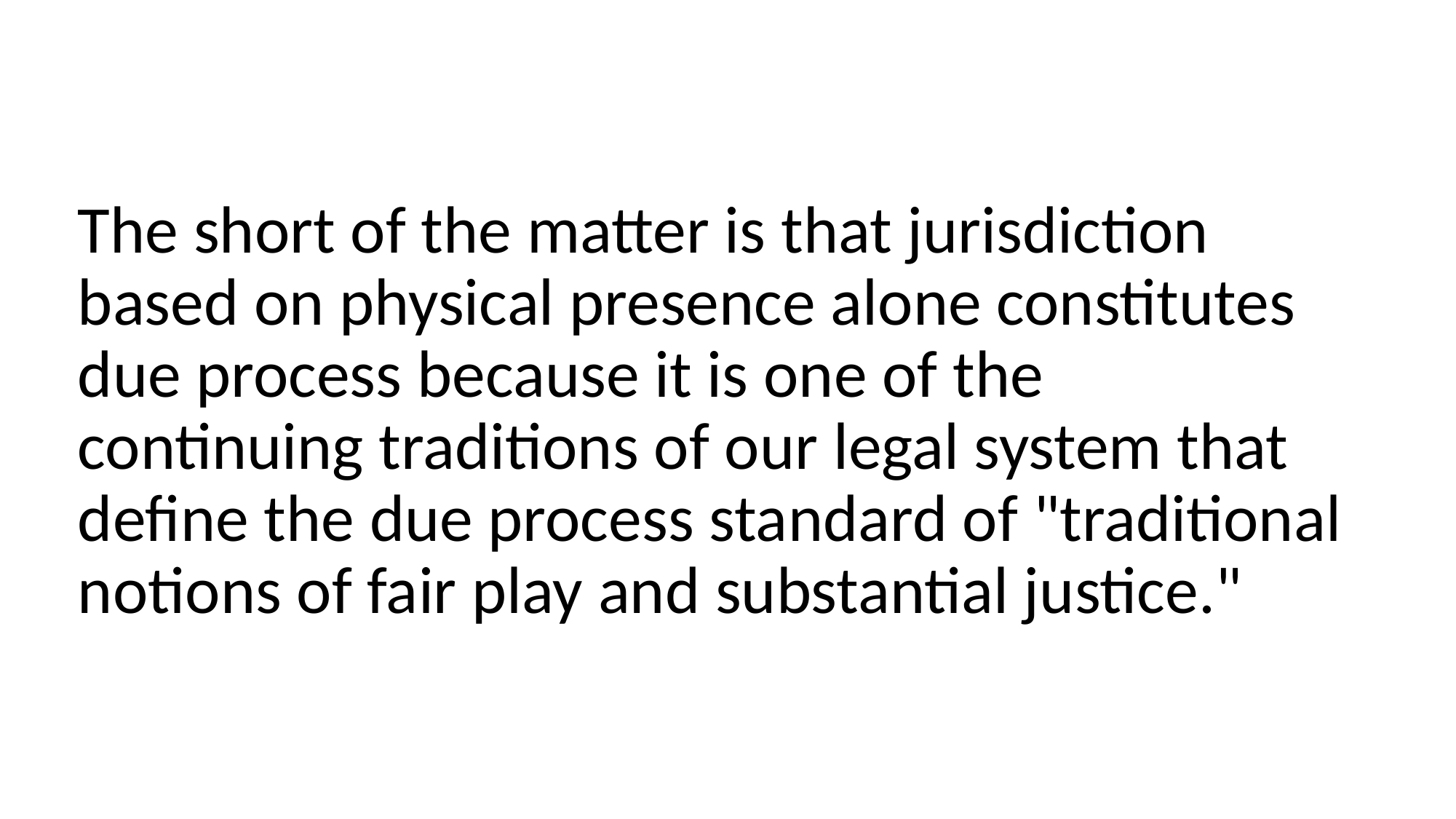

# The short of the matter is that jurisdiction based on physical presence alone constitutes due process because it is one of the continuing traditions of our legal system that define the due process standard of "traditional notions of fair play and substantial justice."